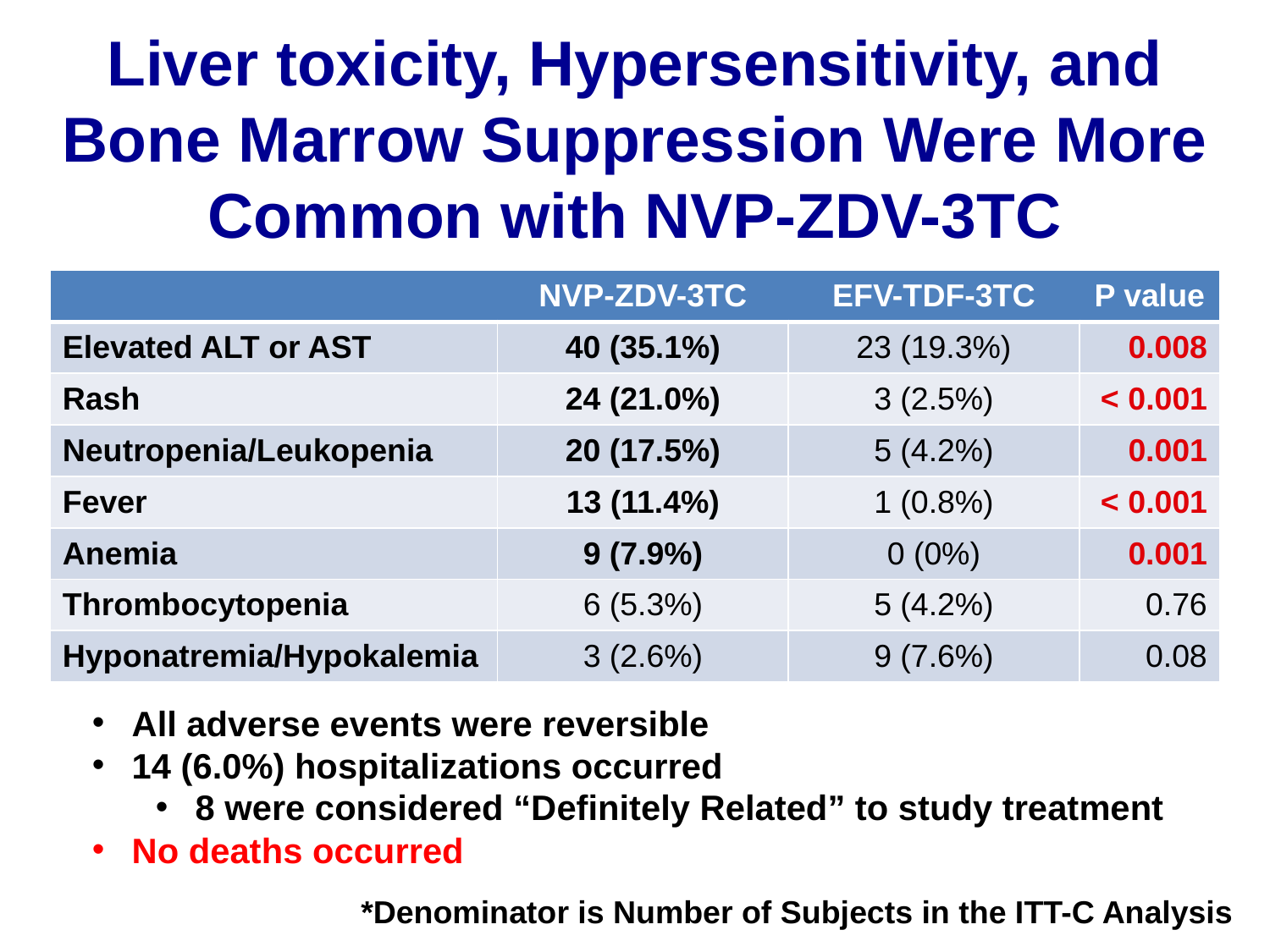

# Liver toxicity, Hypersensitivity, and Bone Marrow Suppression Were More Common with NVP-ZDV-3TC
|  | NVP-ZDV-3TC | EFV-TDF-3TC | P value |
| --- | --- | --- | --- |
| Elevated ALT or AST | 40 (35.1%) | 23 (19.3%) | 0.008 |
| Rash | 24 (21.0%) | 3 (2.5%) | < 0.001 |
| Neutropenia/Leukopenia | 20 (17.5%) | 5 (4.2%) | 0.001 |
| Fever | 13 (11.4%) | 1 (0.8%) | < 0.001 |
| Anemia | 9 (7.9%) | 0 (0%) | 0.001 |
| Thrombocytopenia | 6 (5.3%) | 5 (4.2%) | 0.76 |
| Hyponatremia/Hypokalemia | 3 (2.6%) | 9 (7.6%) | 0.08 |
All adverse events were reversible
14 (6.0%) hospitalizations occurred
8 were considered “Definitely Related” to study treatment
No deaths occurred
*Denominator is Number of Subjects in the ITT-C Analysis